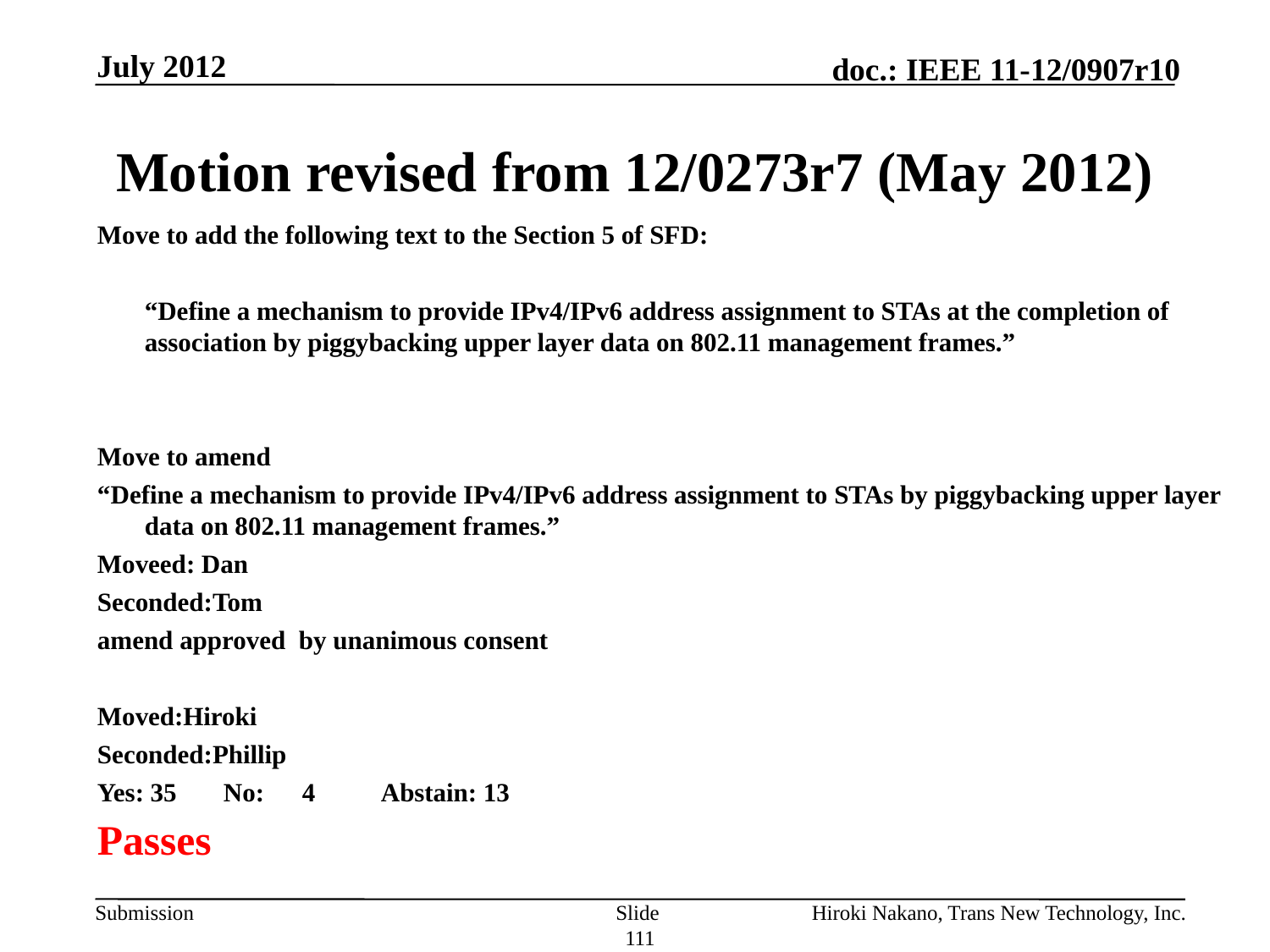

July 2012
# Motion revised from 12/0273r7 (May 2012)
Move to add the following text to the Section 5 of SFD:

	“Define a mechanism to provide IPv4/IPv6 address assignment to STAs at the completion of association by piggybacking upper layer data on 802.11 management frames.”

Move to amend
“Define a mechanism to provide IPv4/IPv6 address assignment to STAs by piggybacking upper layer data on 802.11 management frames.”
Moveed: Dan
Seconded:Tom
amend approved  by unanimous consent

Moved:Hiroki
Seconded:Phillip
Yes: 35		No:	4	Abstain: 13
Passes

Slide 111
Hiroki Nakano, Trans New Technology, Inc.